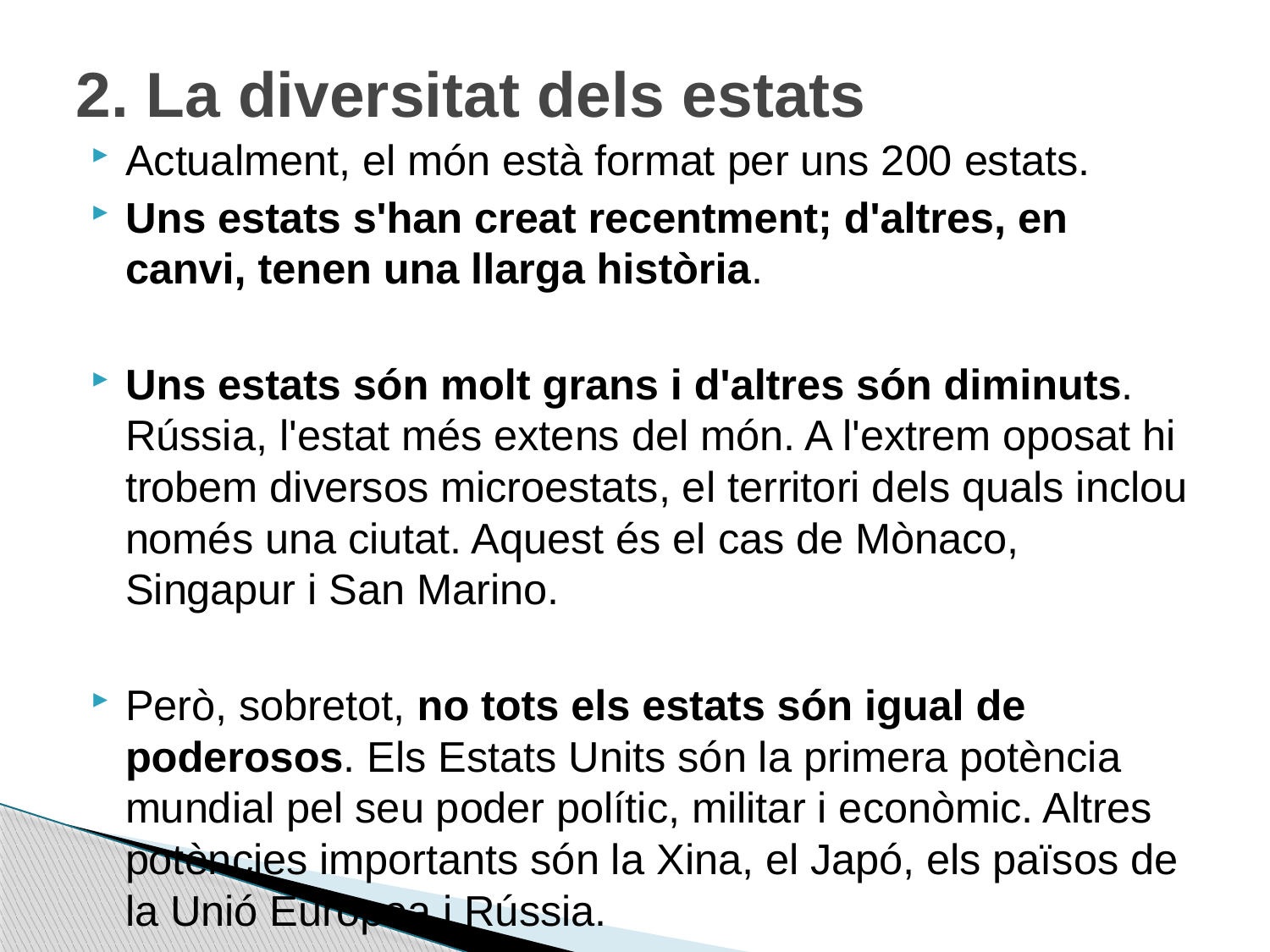

# 2. La diversitat dels estats
Actualment, el món està format per uns 200 estats.
Uns estats s'han creat recentment; d'altres, en canvi, tenen una llarga història.

Uns estats són molt grans i d'altres són diminuts. Rússia, l'estat més extens del món. A l'extrem oposat hi trobem diversos microestats, el territori dels quals inclou només una ciutat. Aquest és el cas de Mònaco, Singapur i San Marino.

Però, sobretot, no tots els estats són igual de poderosos. Els Estats Units són la primera potència mundial pel seu poder polític, militar i econòmic. Altres potències importants són la Xina, el Japó, els països de la Unió Europea i Rússia.